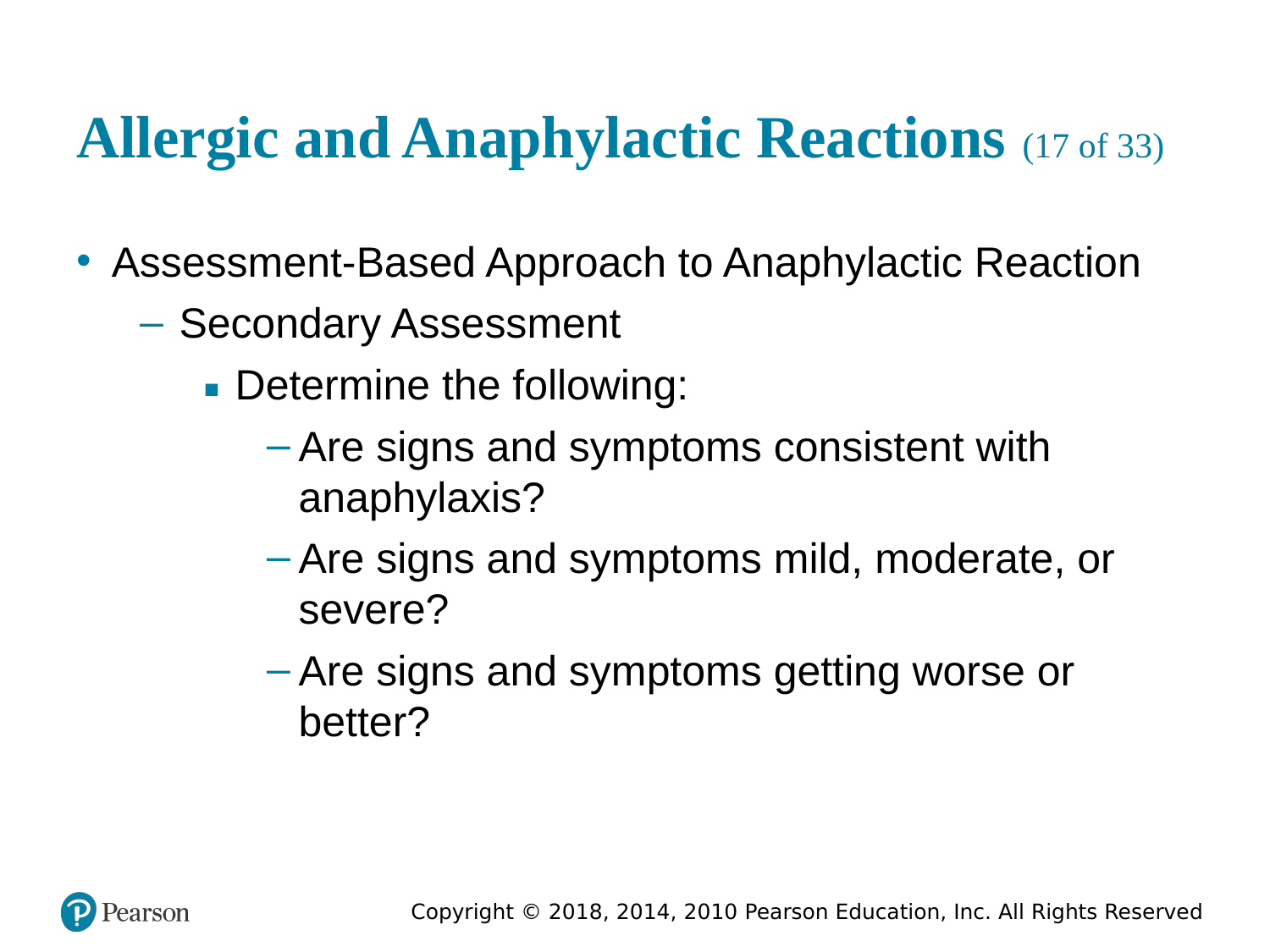

# Allergic and Anaphylactic Reactions (17 of 33)
Assessment-Based Approach to Anaphylactic Reaction
Secondary Assessment
Determine the following:
Are signs and symptoms consistent with anaphylaxis?
Are signs and symptoms mild, moderate, or severe?
Are signs and symptoms getting worse or better?